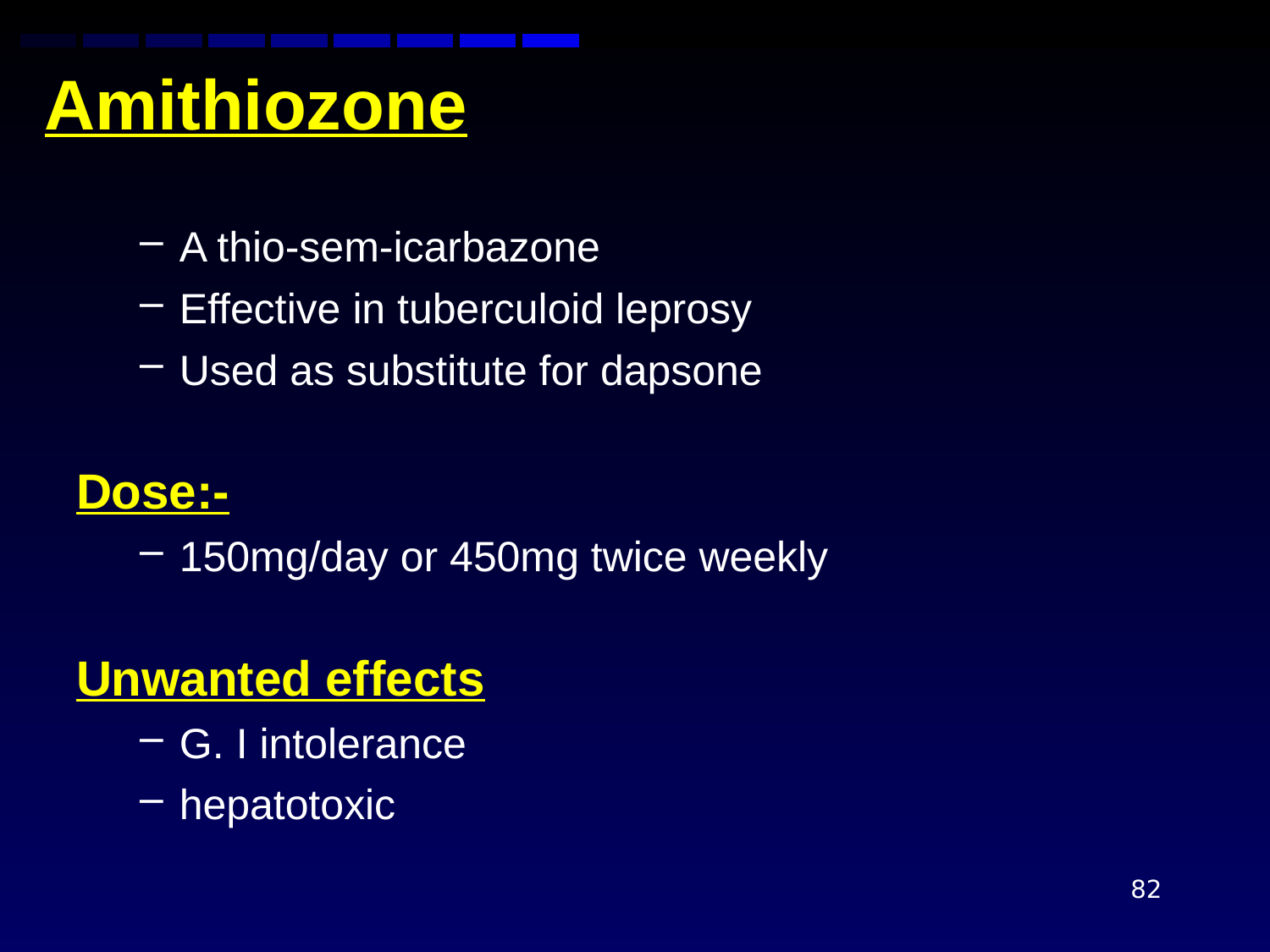

# Amithiozone
A thio-sem-icarbazone
Effective in tuberculoid leprosy
Used as substitute for dapsone

Dose:-
150mg/day or 450mg twice weekly

Unwanted effects
G. I intolerance
hepatotoxic
82